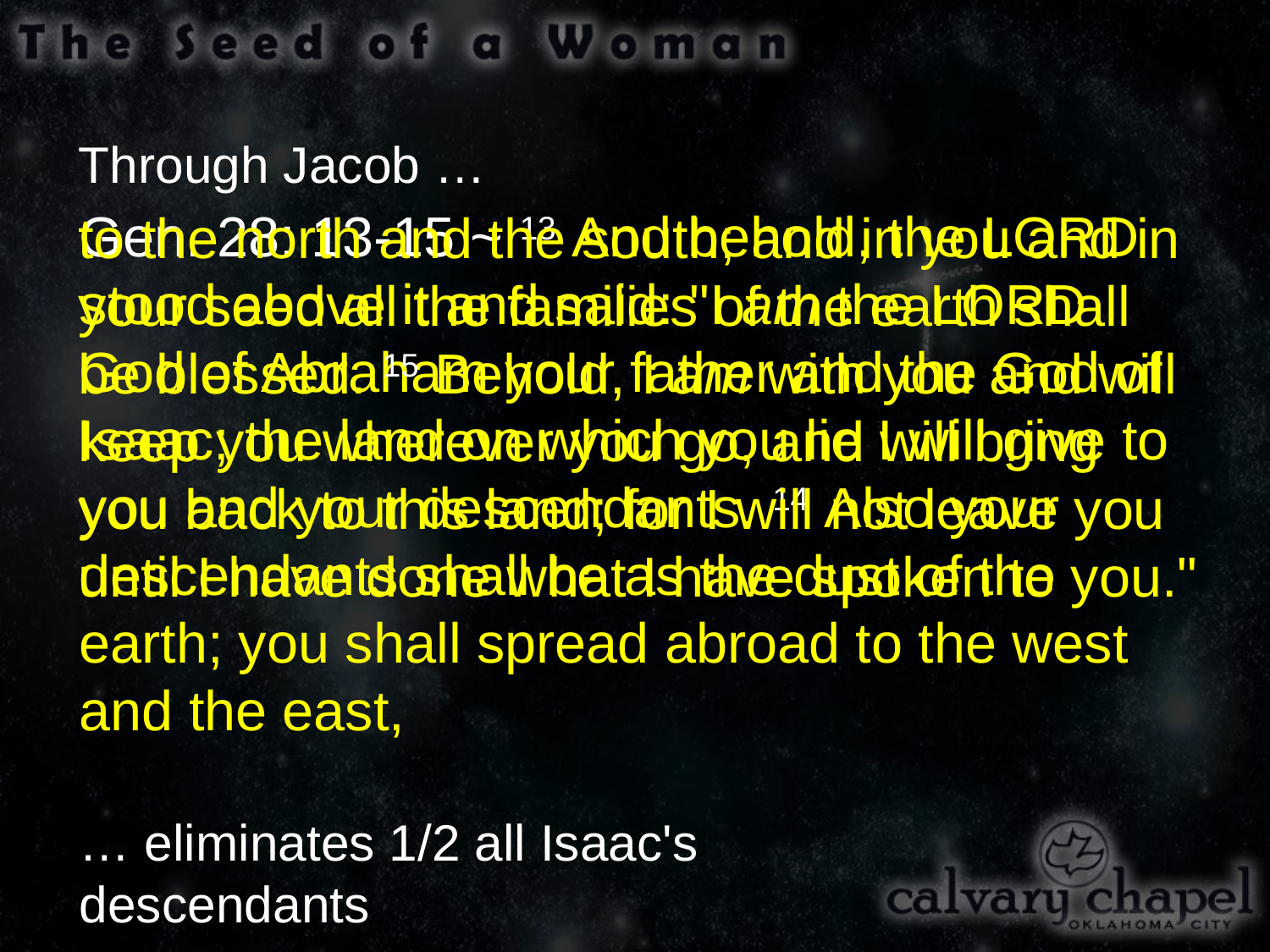

Through Jacob …
Gen. 28: 13-15 ~ 13 And behold, the Lord stood above it and said: "I am the Lord God of Abraham your father and the God of Isaac; the land on which you lie I will give to you and your descendants. 14 Also your descendants shall be as the dust of the earth; you shall spread abroad to the west and the east,
to the north and the south; and in you and in your seed all the families of the earth shall be blessed. 15 Behold, I am with you and will keep you wherever you go, and will bring you back to this land; for I will not leave you until I have done what I have spoken to you."
… eliminates 1/2 all Isaac's
descendants